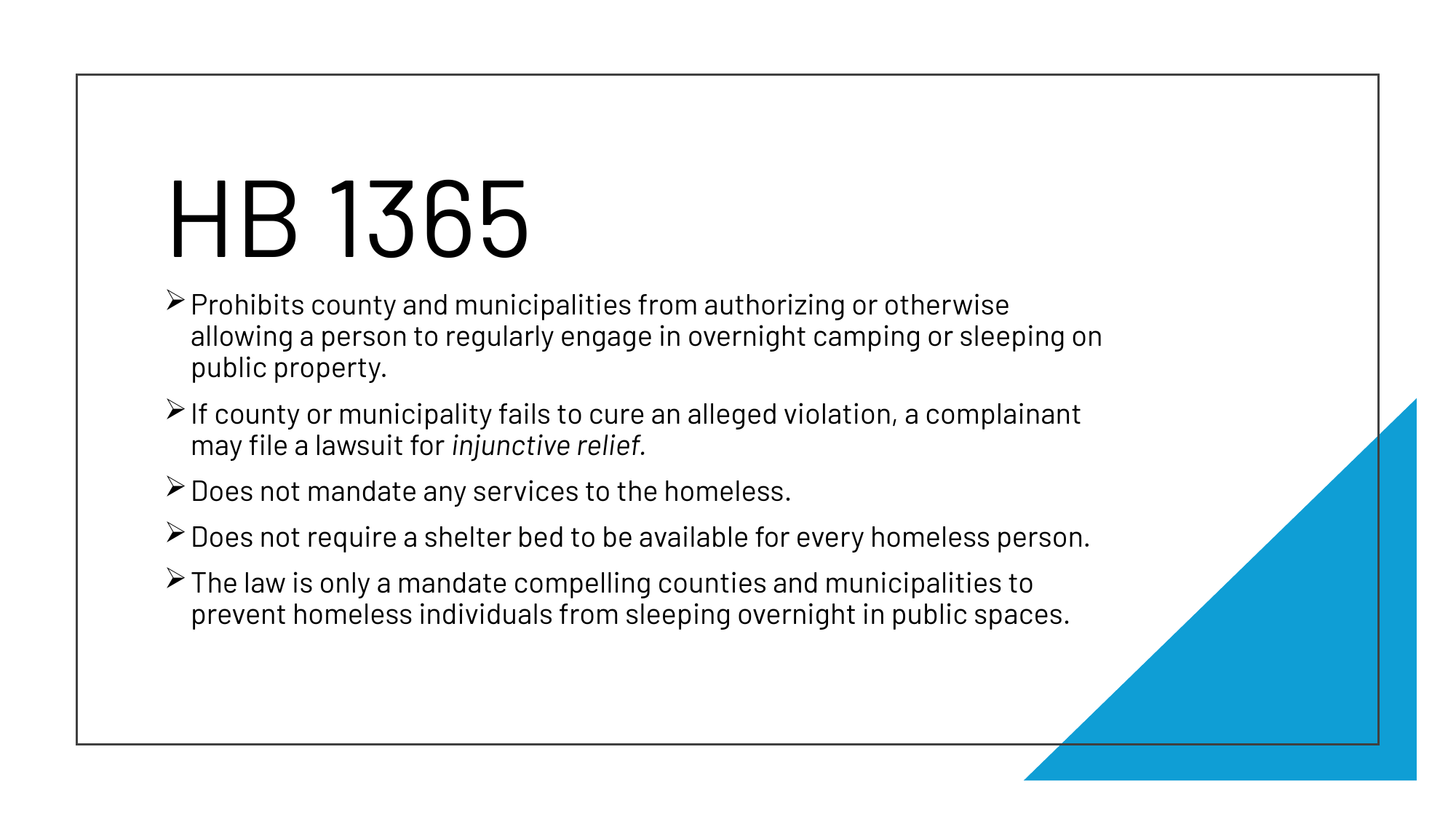

# HB 1365
Prohibits county and municipalities from authorizing or otherwise allowing a person to regularly engage in overnight camping or sleeping on public property.
If county or municipality fails to cure an alleged violation, a complainant may file a lawsuit for injunctive relief.
Does not mandate any services to the homeless.
Does not require a shelter bed to be available for every homeless person.
The law is only a mandate compelling counties and municipalities to prevent homeless individuals from sleeping overnight in public spaces.